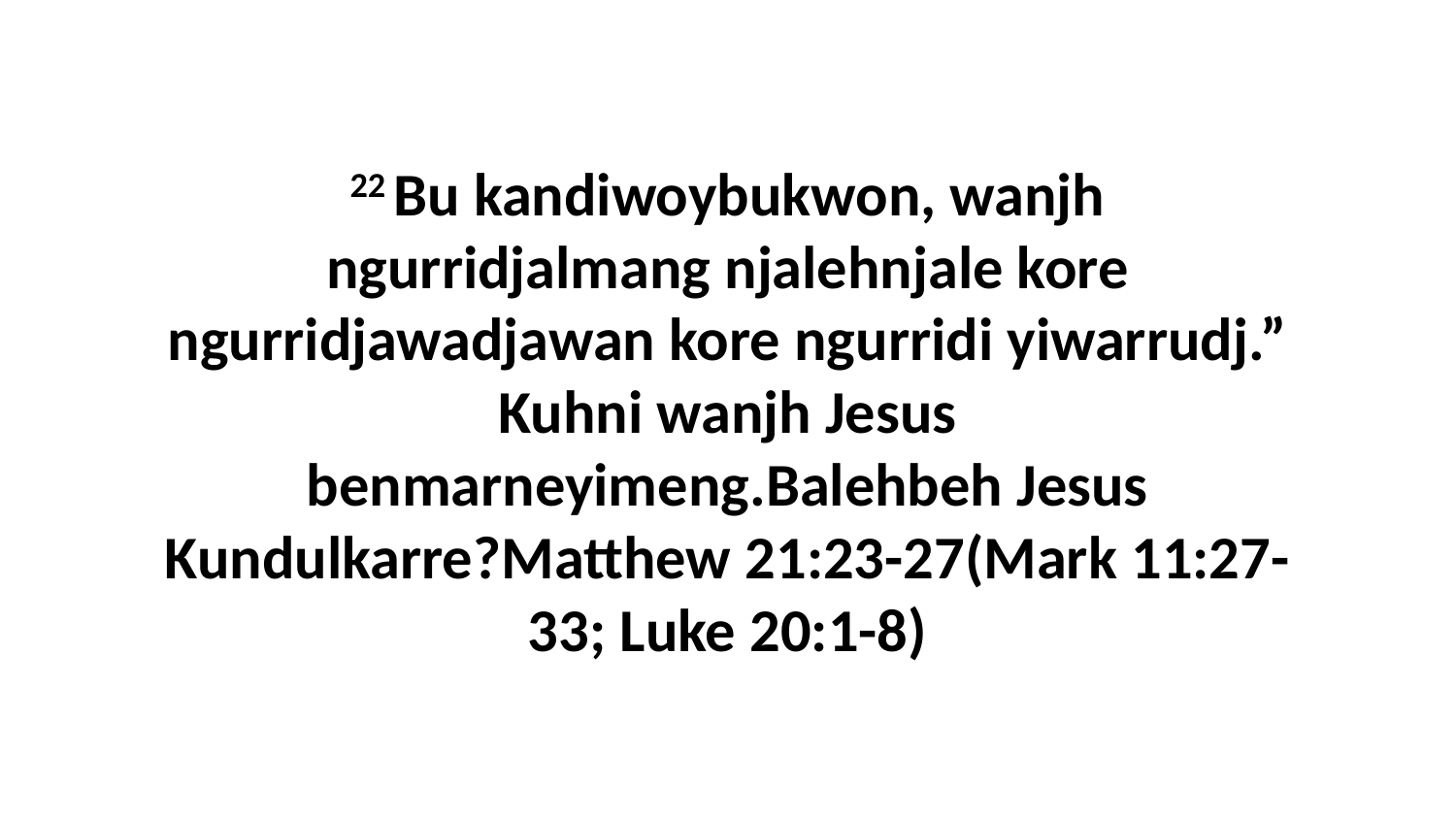

22 Bu kandiwoybukwon, wanjh ngurridjalmang njalehnjale kore ngurridjawadjawan kore ngurridi yiwarrudj.” Kuhni wanjh Jesus benmarneyimeng.Balehbeh Jesus Kundulkarre?Matthew 21:23-27(Mark 11:27-33; Luke 20:1-8)